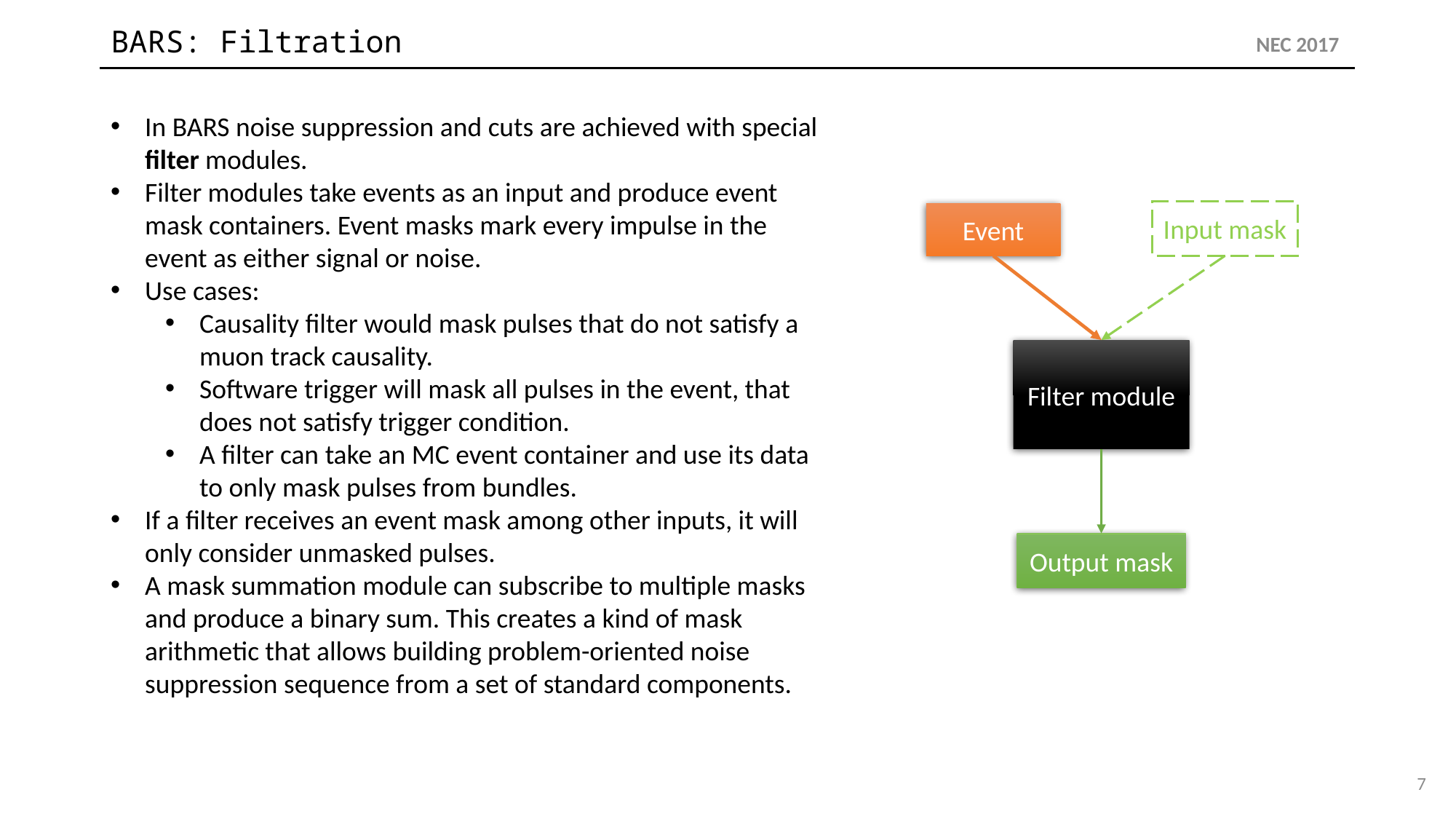

# BARS: Filtration
NEC 2017
In BARS noise suppression and cuts are achieved with special filter modules.
Filter modules take events as an input and produce event mask containers. Event masks mark every impulse in the event as either signal or noise.
Use cases:
Causality filter would mask pulses that do not satisfy a muon track causality.
Software trigger will mask all pulses in the event, that does not satisfy trigger condition.
A filter can take an MC event container and use its data to only mask pulses from bundles.
If a filter receives an event mask among other inputs, it will only consider unmasked pulses.
A mask summation module can subscribe to multiple masks and produce a binary sum. This creates a kind of mask arithmetic that allows building problem-oriented noise suppression sequence from a set of standard components.
Input mask
Event
Filter module
Output mask
7